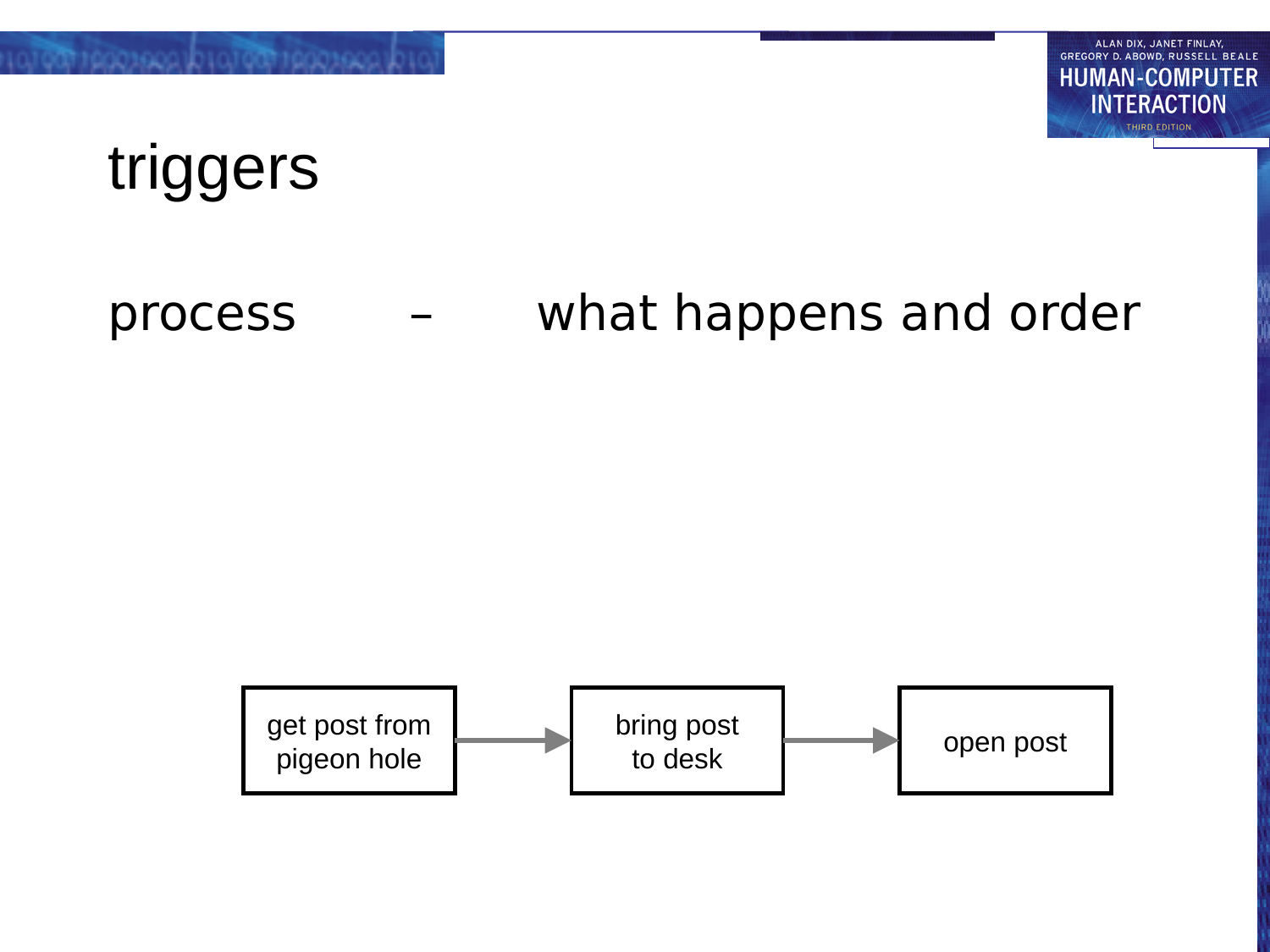

# triggers
process	–	what happens and order

get post from
pigeon hole
bring post
to desk
open post